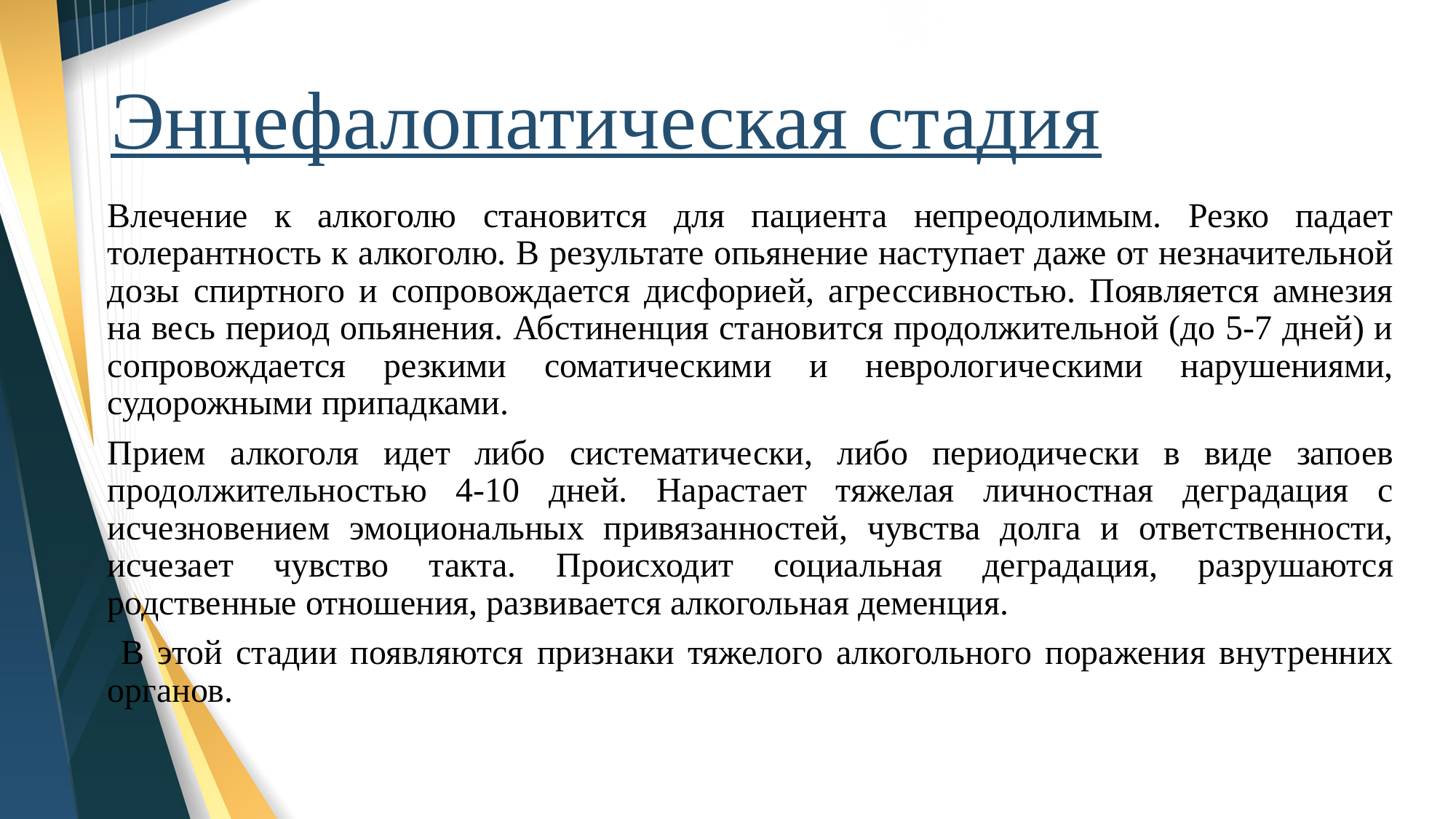

# Энцефалопатическая стадия
Влечение к алкоголю становится для пациента непреодолимым. Резко падает толерантность к алкоголю. В результате опьянение наступает даже от незначительной дозы спиртного и сопровождается дисфорией, агрессивностью. Появляется амнезия на весь период опьянения. Абстиненция становится продолжительной (до 5-7 дней) и сопровождается резкими соматическими и неврологическими нарушениями, судорожными припадками.
Прием алкоголя идет либо систематически, либо периодически в виде запоев продолжительностью 4-10 дней. Нарастает тяжелая личностная деградация с исчезновением эмоциональных привязанностей, чувства долга и ответственности, исчезает чувство такта. Происходит социальная деградация, разрушаются родственные отношения, развивается алкогольная деменция.
 В этой стадии появляются признаки тяжелого алкогольного поражения внутренних органов.